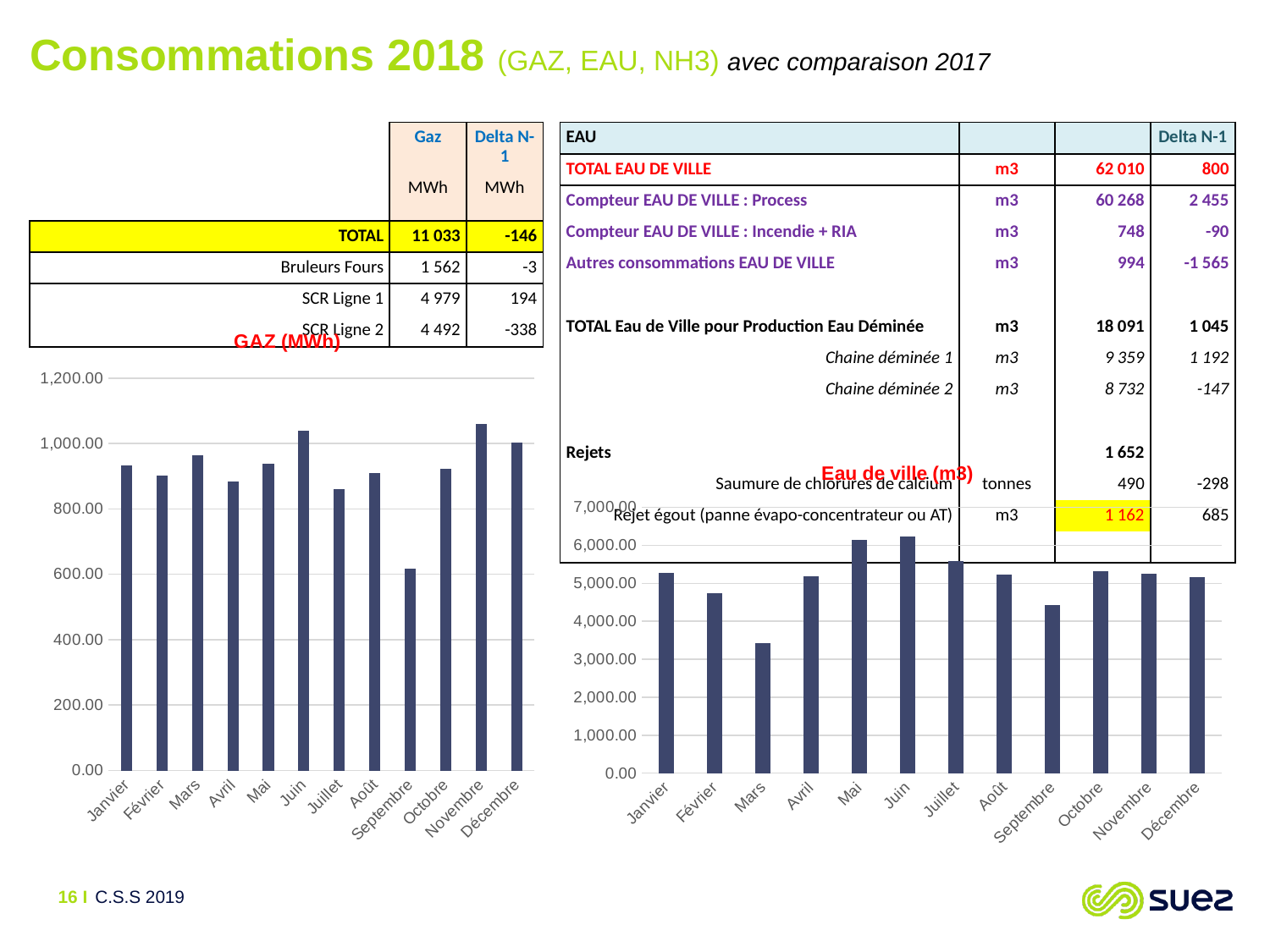

Consommations 2018 (GAZ, EAU, NH3) avec comparaison 2017
|  | Gaz | Delta N-1 |
| --- | --- | --- |
|  | MWh | MWh |
| TOTAL | 11 033 | -146 |
| Bruleurs Fours | 1 562 | -3 |
| SCR Ligne 1 | 4 979 | 194 |
| SCR Ligne 2 | 4 492 | -338 |
| EAU |  |  | Delta N-1 |
| --- | --- | --- | --- |
| TOTAL EAU DE VILLE | m3 | 62 010 | 800 |
| Compteur EAU DE VILLE : Process | m3 | 60 268 | 2 455 |
| Compteur EAU DE VILLE : Incendie + RIA | m3 | 748 | -90 |
| Autres consommations EAU DE VILLE | m3 | 994 | -1 565 |
|  |  |  |  |
| TOTAL Eau de Ville pour Production Eau Déminée | m3 | 18 091 | 1 045 |
| Chaine déminée 1 | m3 | 9 359 | 1 192 |
| Chaine déminée 2 | m3 | 8 732 | -147 |
|  |  |  |  |
| Rejets |  | 1 652 |  |
| Saumure de chlorures de calcium | tonnes | 490 | -298 |
| Rejet égout (panne évapo-concentrateur ou AT) | m3 | 1 162 | 685 |
|  |  |  |  |

### Chart: GAZ (MWh)

| Category | GAZ |
|---|---|
| Janvier | 934.37778771288 |
| Février | 903.20981283 |
| Mars | 963.17590451 |
| Avril | 883.7399647658 |
| Mai | 938.9054103 |
| Juin | 1038.732182978 |
| Juillet | 860.1097100456 |
| Août | 908.6249544 |
| Septembre | 617.2905468975 |
| Octobre | 921.61171242 |
| Novembre | 1060.080711768 |
| Décembre | 1002.86191786344 |

### Chart: Eau de ville (m3)

| Category | Eau de ville |
|---|---|
| Janvier | 5277.0 |
| Février | 4742.0 |
| Mars | 3426.0 |
| Avril | 5184.0 |
| Mai | 6152.0 |
| Juin | 6237.0 |
| Juillet | 5586.0 |
| Août | 5238.0 |
| Septembre | 4436.0 |
| Octobre | 5330.0 |
| Novembre | 5242.0 |
| Décembre | 5160.0 |
16 I
C.S.S 2019